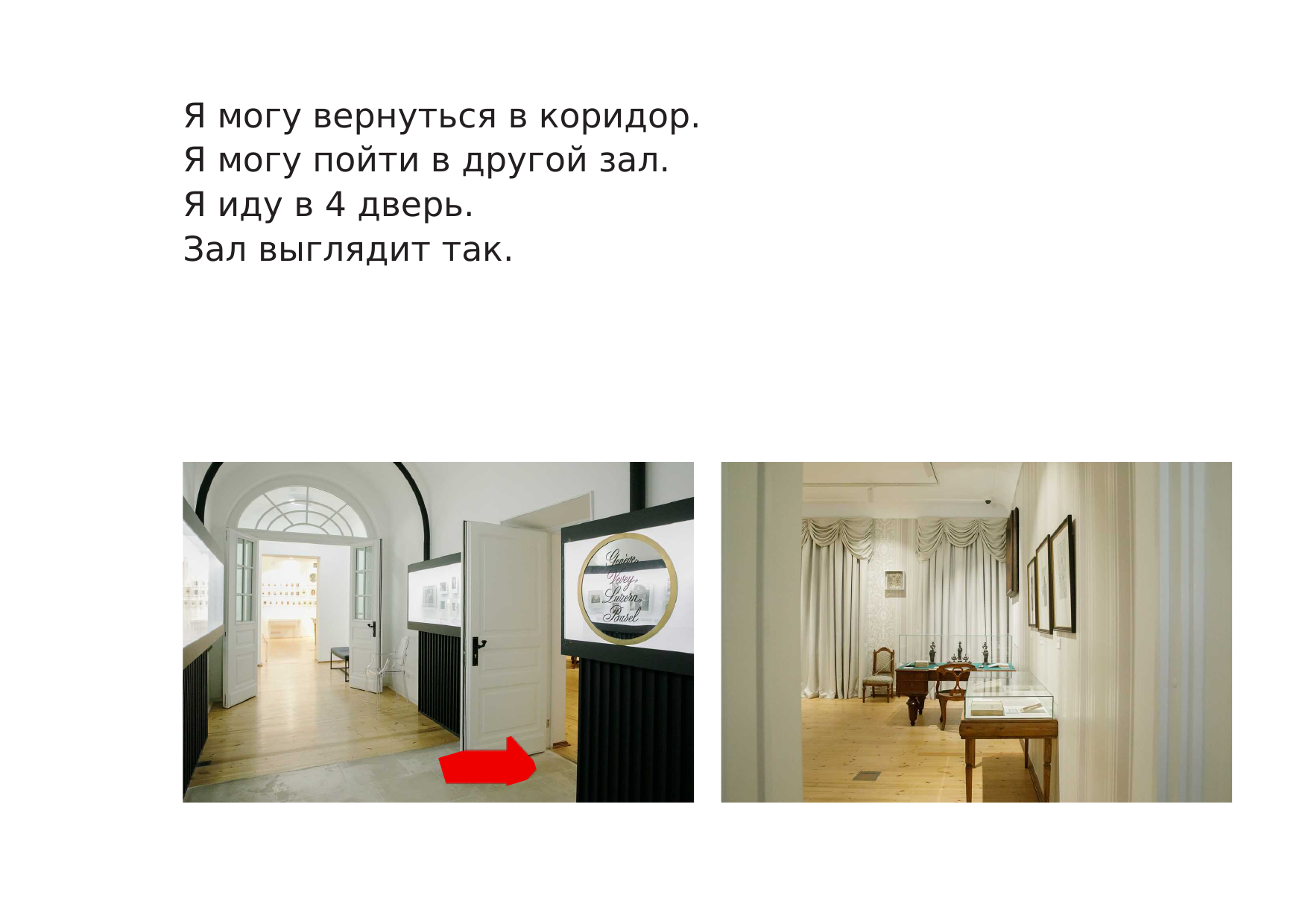

Я могу вернуться в коридор.
Я могу пойти в другой зал.
Я иду в 4 дверь.
Зал выглядит так.